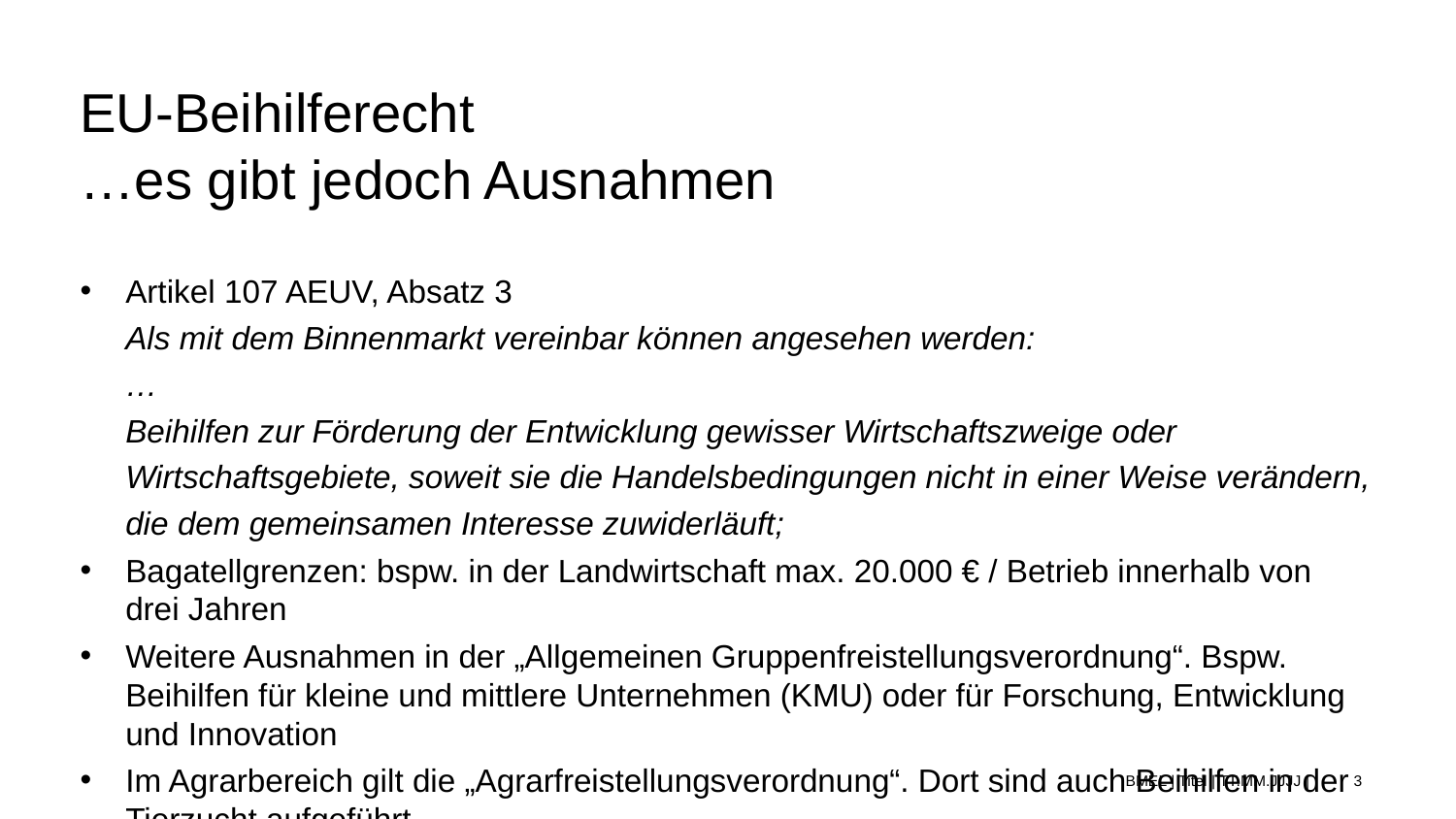

# EU-Beihilferecht …es gibt jedoch Ausnahmen
Artikel 107 AEUV, Absatz 3
Als mit dem Binnenmarkt vereinbar können angesehen werden:
…
Beihilfen zur Förderung der Entwicklung gewisser Wirtschaftszweige oder Wirtschaftsgebiete, soweit sie die Handelsbedingungen nicht in einer Weise verändern, die dem gemeinsamen Interesse zuwiderläuft;
Bagatellgrenzen: bspw. in der Landwirtschaft max. 20.000 € / Betrieb innerhalb von drei Jahren
Weitere Ausnahmen in der „Allgemeinen Gruppenfreistellungsverordnung“. Bspw. Beihilfen für kleine und mittlere Unternehmen (KMU) oder für Forschung, Entwicklung und Innovation
Im Agrarbereich gilt die „Agrarfreistellungsverordnung“. Dort sind auch Beihilfen in der Tierzucht aufgeführt.

BMEL | Titel | TT.MM.JJJJ |
3